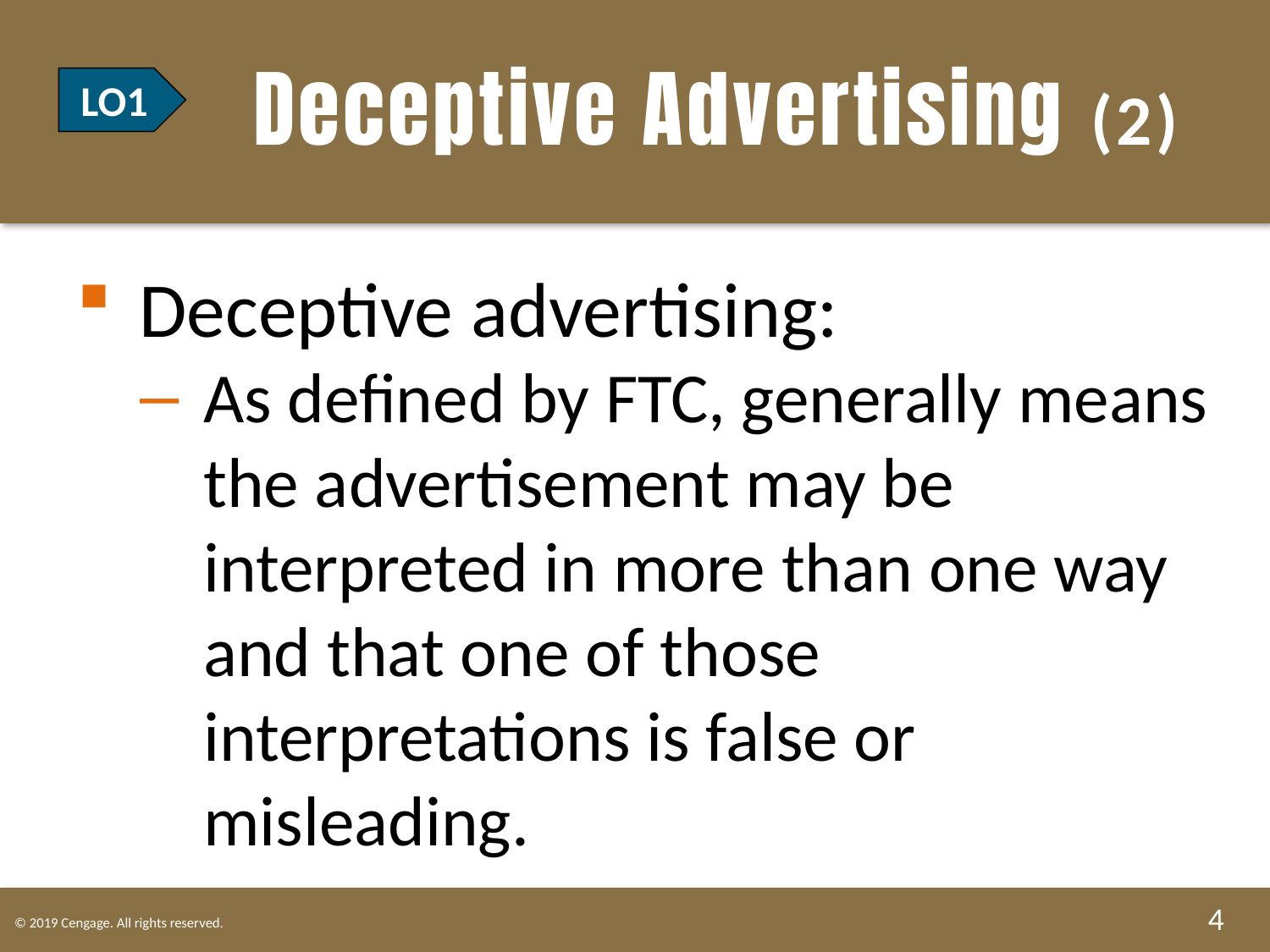

# LO1            Deceptive Advertising (2)
LO1
Deceptive advertising:
As defined by FTC, generally means the advertisement may be interpreted in more than one way and that one of those interpretations is false or misleading.
4